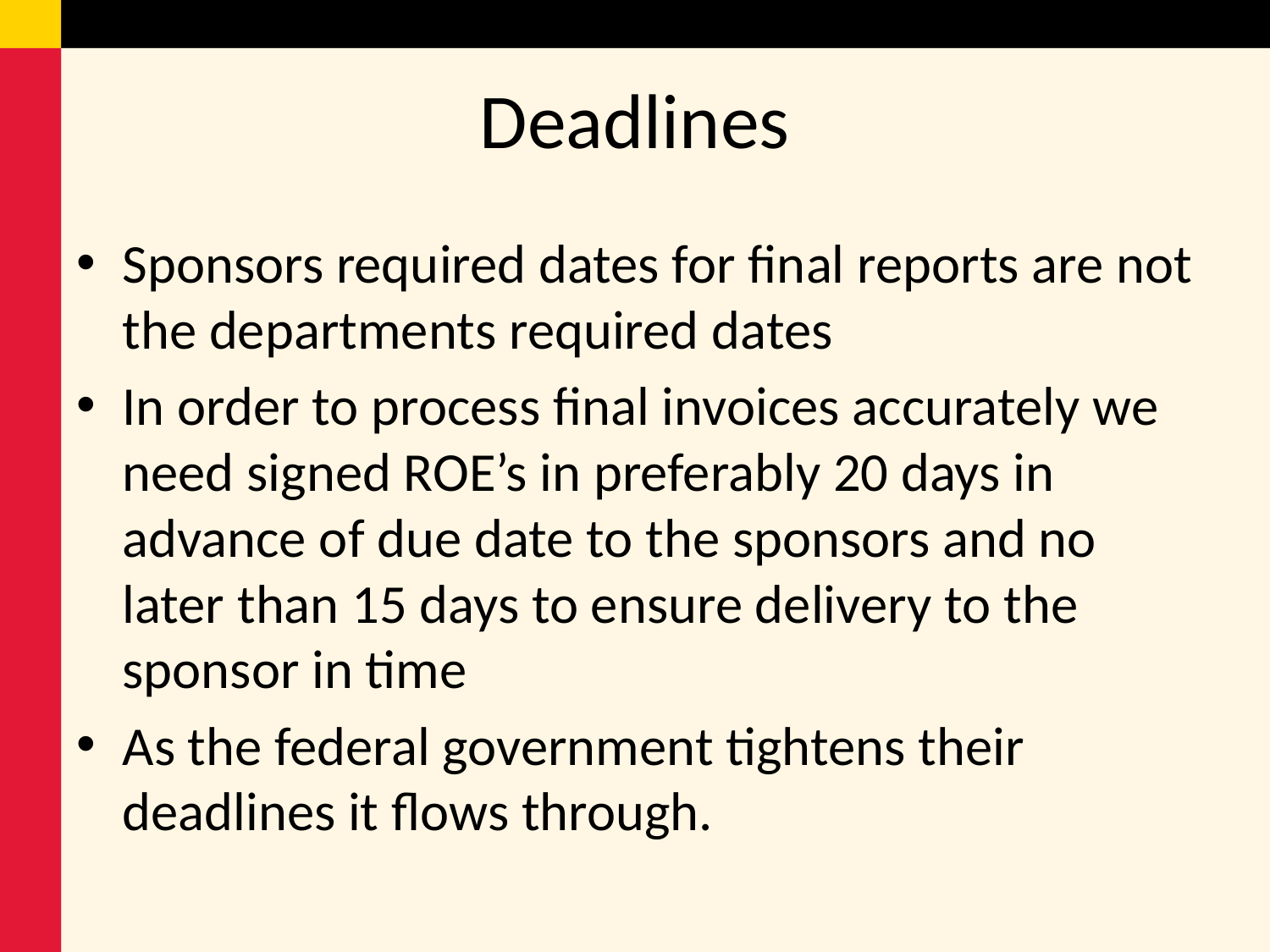

# Deadlines
Sponsors required dates for final reports are not the departments required dates
In order to process final invoices accurately we need signed ROE’s in preferably 20 days in advance of due date to the sponsors and no later than 15 days to ensure delivery to the sponsor in time
As the federal government tightens their deadlines it flows through.